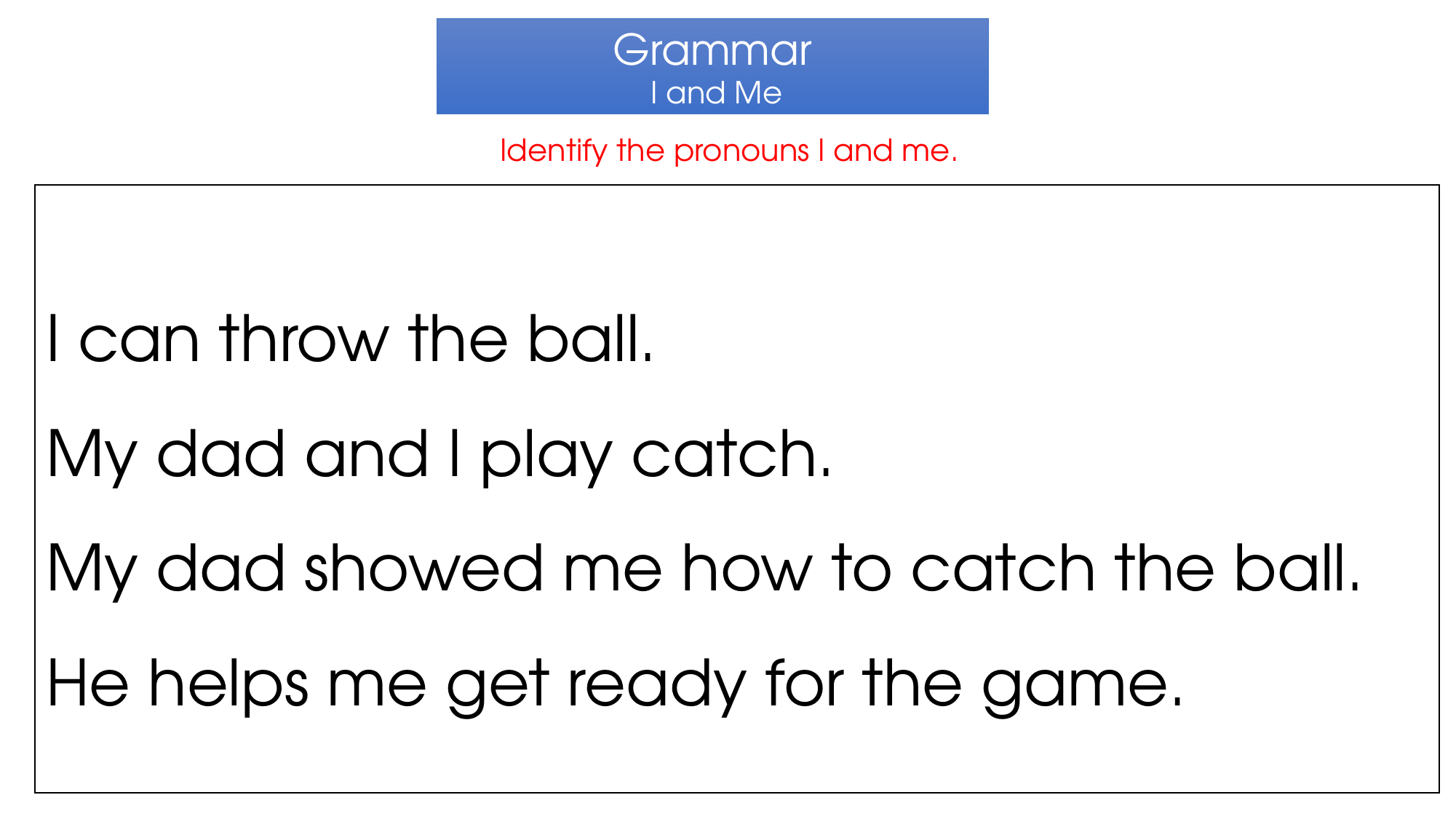

Grammar
 I and Me
Identify the pronouns I and me.
I can throw the ball.
My dad and I play catch.
My dad showed me how to catch the ball.
He helps me get ready for the game.